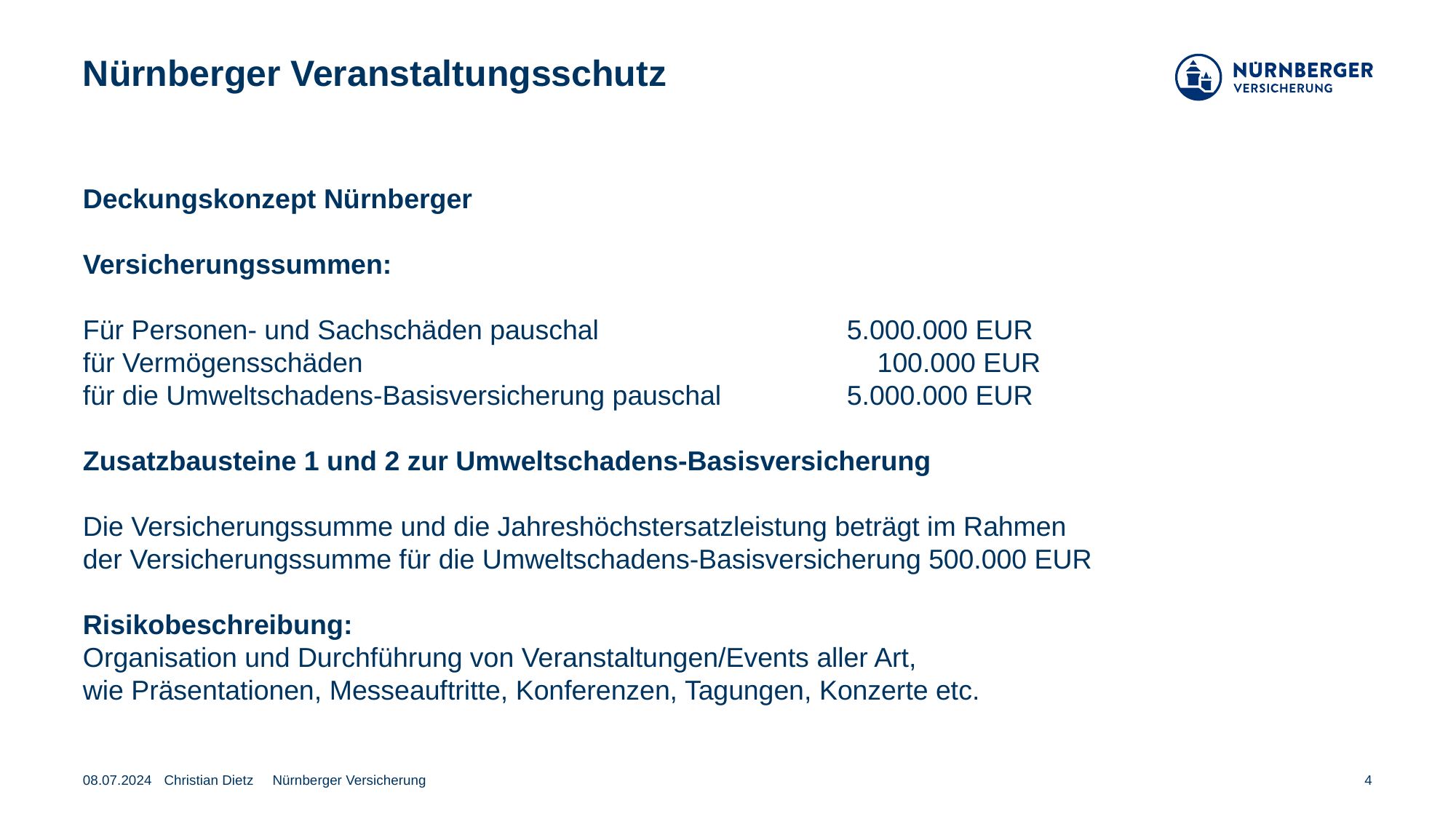

# Nürnberger Veranstaltungsschutz
Deckungskonzept Nürnberger

Versicherungssummen:

Für Personen- und Sachschäden pauschal 			5.000.000 EUR
für Vermögensschäden 					    100.000 EUR
für die Umweltschadens-Basisversicherung pauschal 		5.000.000 EUR

Zusatzbausteine 1 und 2 zur Umweltschadens-Basisversicherung

Die Versicherungssumme und die Jahreshöchstersatzleistung beträgt im Rahmen
der Versicherungssumme für die Umweltschadens-Basisversicherung 500.000 EUR

Risikobeschreibung:
Organisation und Durchführung von Veranstaltungen/Events aller Art,
wie Präsentationen, Messeauftritte, Konferenzen, Tagungen, Konzerte etc.
08.07.2024
Christian Dietz     Nürnberger Versicherung
4